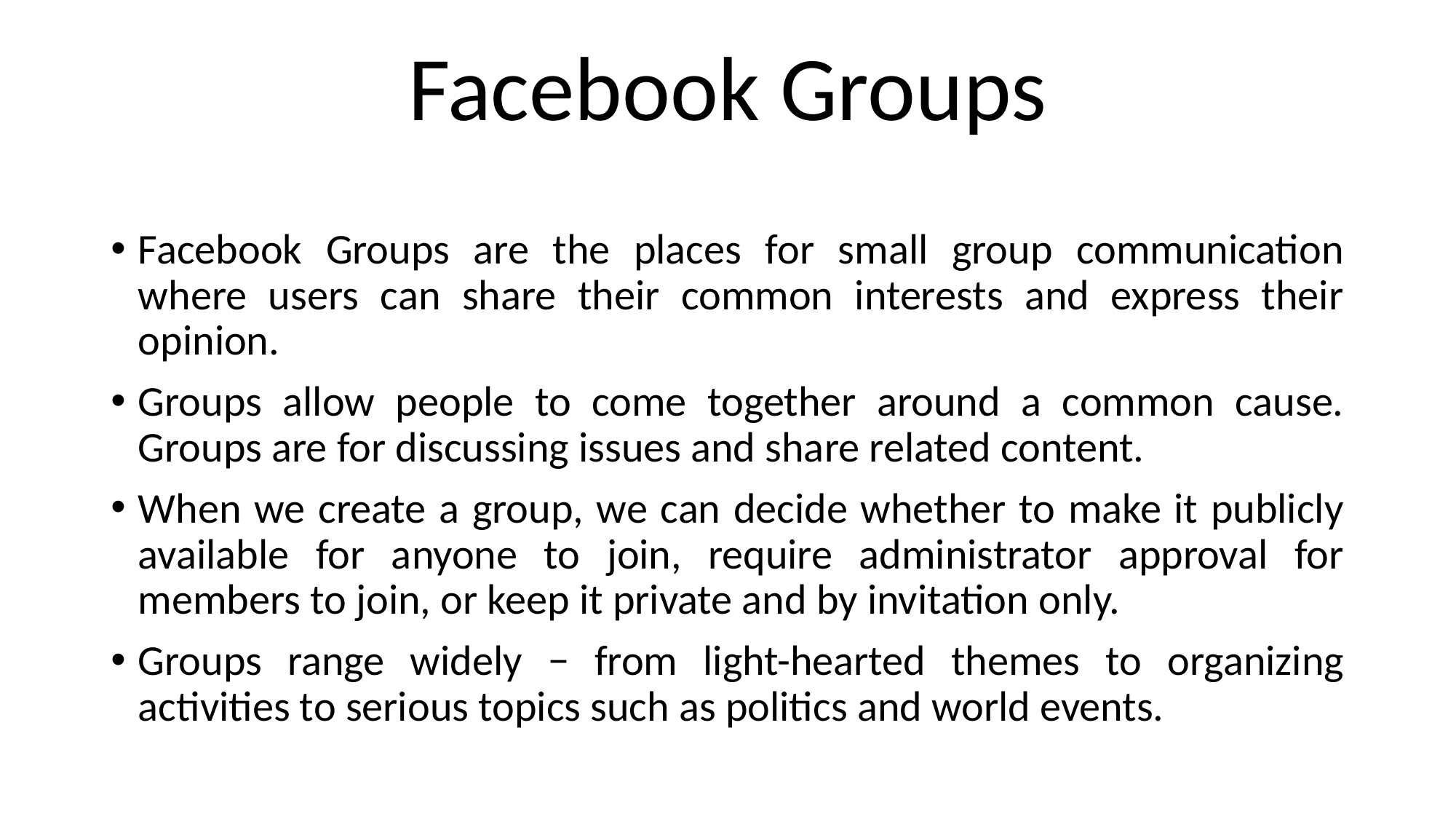

# Facebook Groups
Facebook Groups are the places for small group communication where users can share their common interests and express their opinion.
Groups allow people to come together around a common cause. Groups are for discussing issues and share related content.
When we create a group, we can decide whether to make it publicly available for anyone to join, require administrator approval for members to join, or keep it private and by invitation only.
Groups range widely − from light-hearted themes to organizing activities to serious topics such as politics and world events.